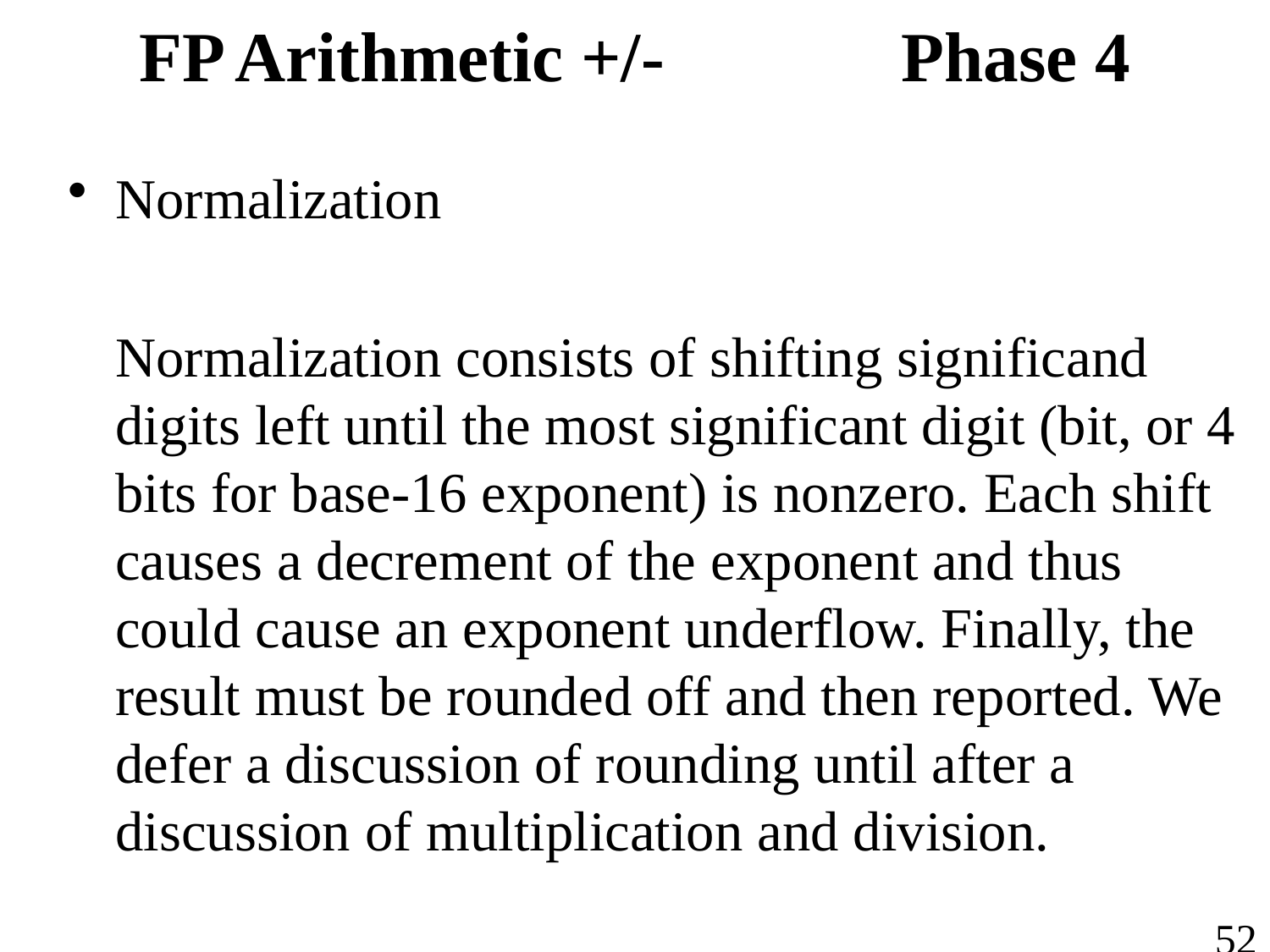

# FP Arithmetic +/- 		Phase 4
Normalization

	Normalization consists of shifting significand digits left until the most significant digit (bit, or 4 bits for base-16 exponent) is nonzero. Each shift causes a decrement of the exponent and thus could cause an exponent underflow. Finally, the result must be rounded off and then reported. We defer a discussion of rounding until after a discussion of multiplication and division.
52